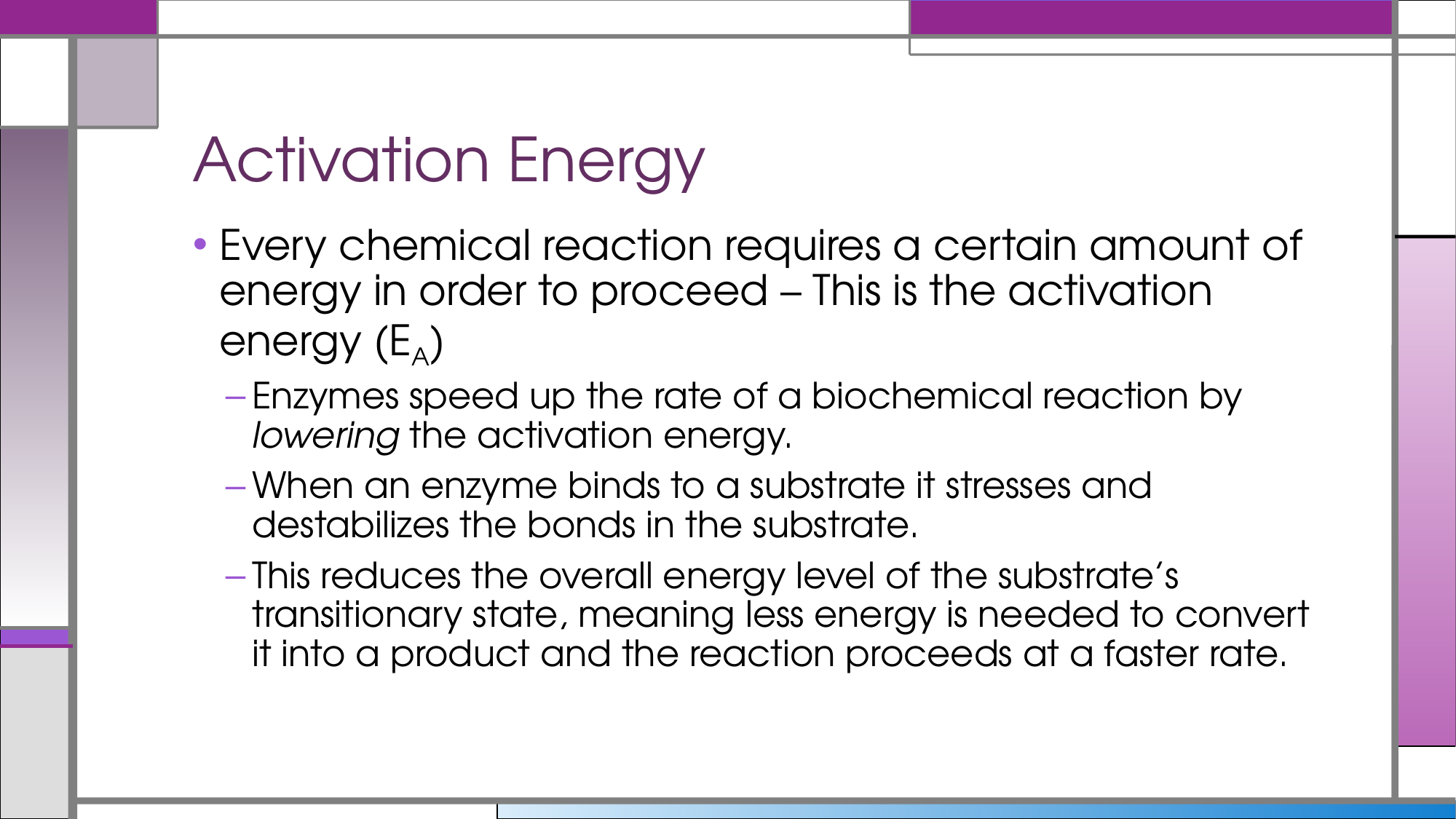

# Activation Energy
Every chemical reaction requires a certain amount of energy in order to proceed – This is the activation energy (EA)
Enzymes speed up the rate of a biochemical reaction by lowering the activation energy.
When an enzyme binds to a substrate it stresses and destabilizes the bonds in the substrate.
This reduces the overall energy level of the substrate’s transitionary state, meaning less energy is needed to convert it into a product and the reaction proceeds at a faster rate.